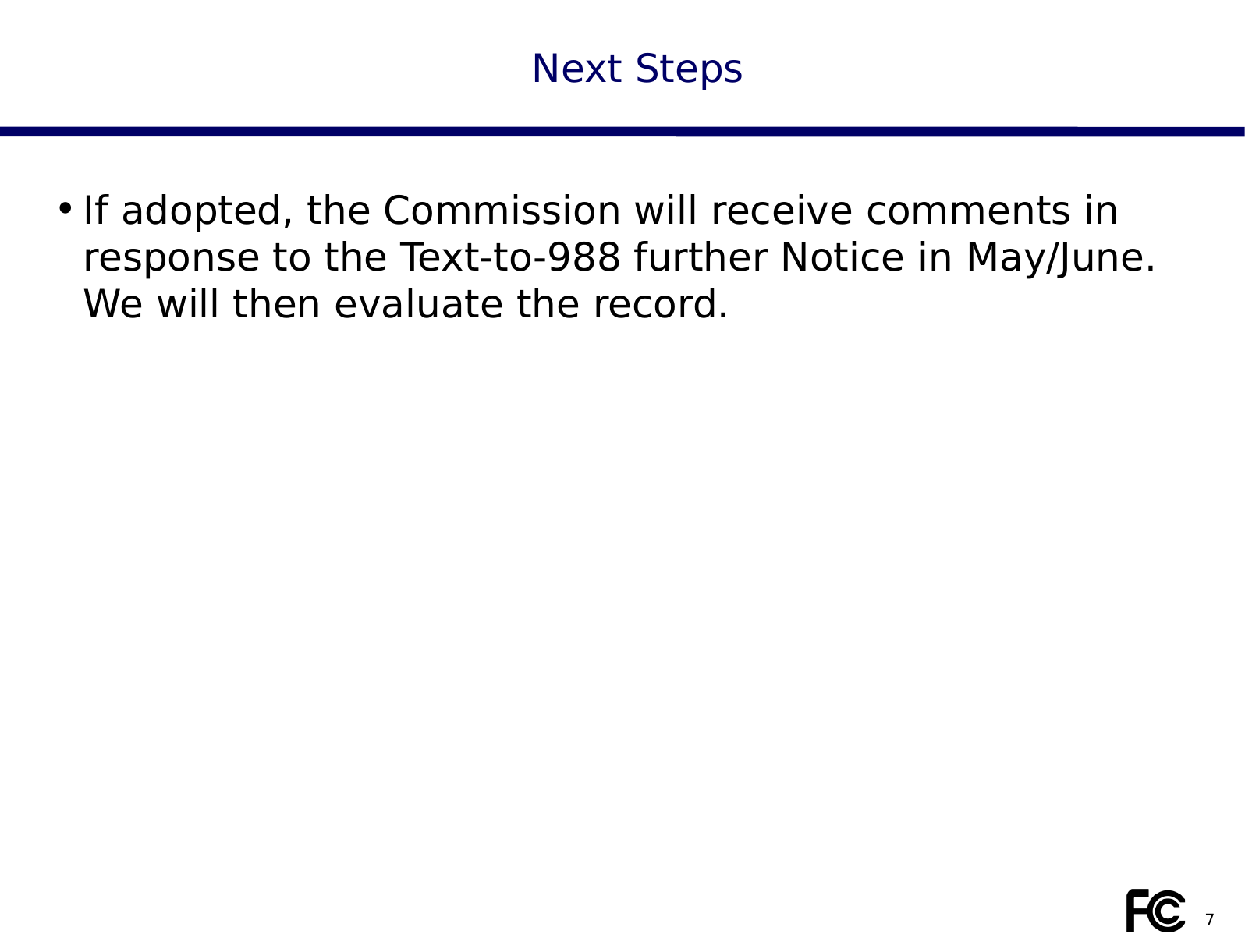

# Next Steps
If adopted, the Commission will receive comments in response to the Text-to-988 further Notice in May/June.  We will then evaluate the record.

7